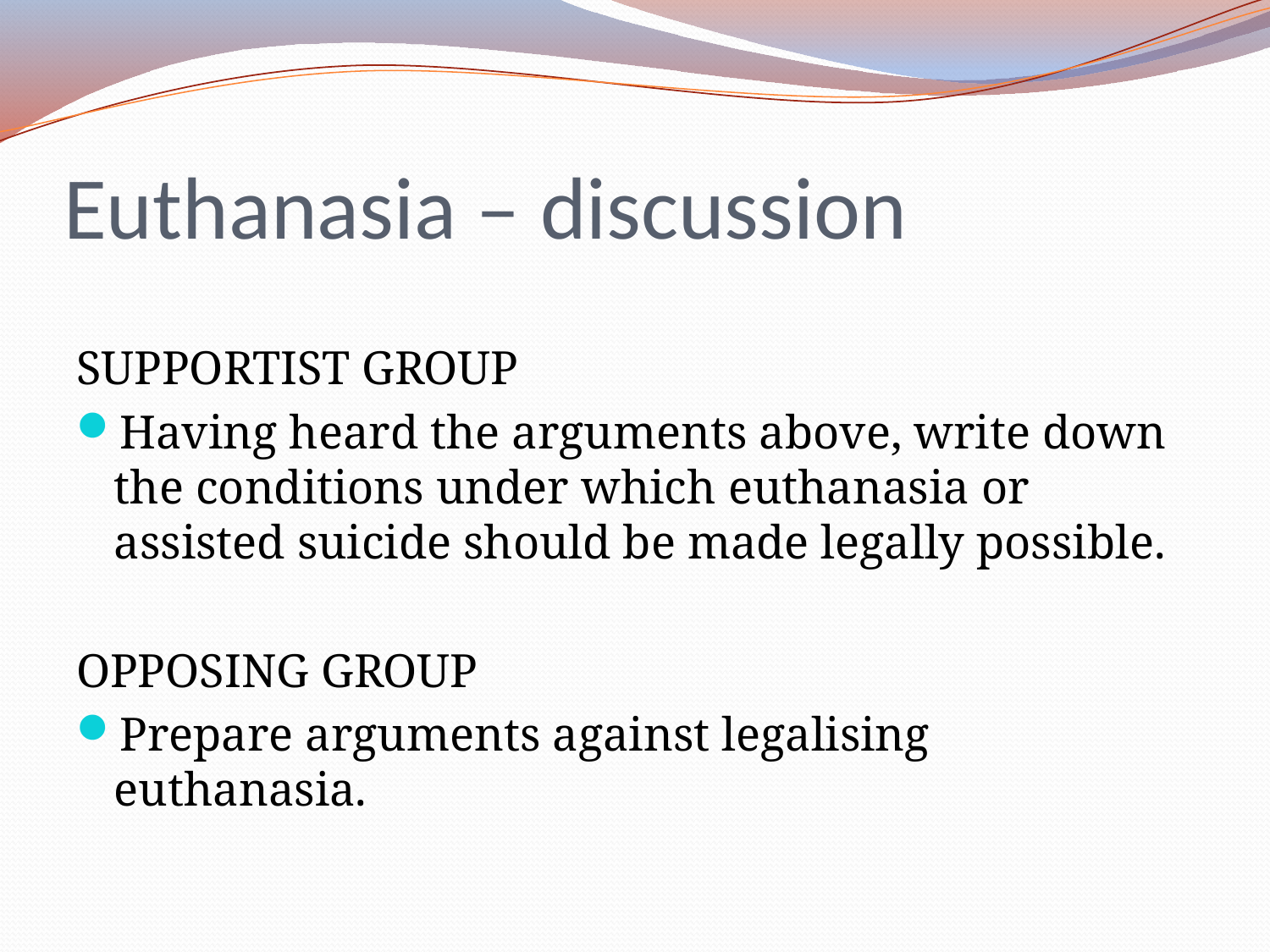

# Euthanasia – discussion

SUPPORTIST GROUP
Having heard the arguments above, write down the conditions under which euthanasia or assisted suicide should be made legally possible.

OPPOSING GROUP
Prepare arguments against legalising euthanasia.